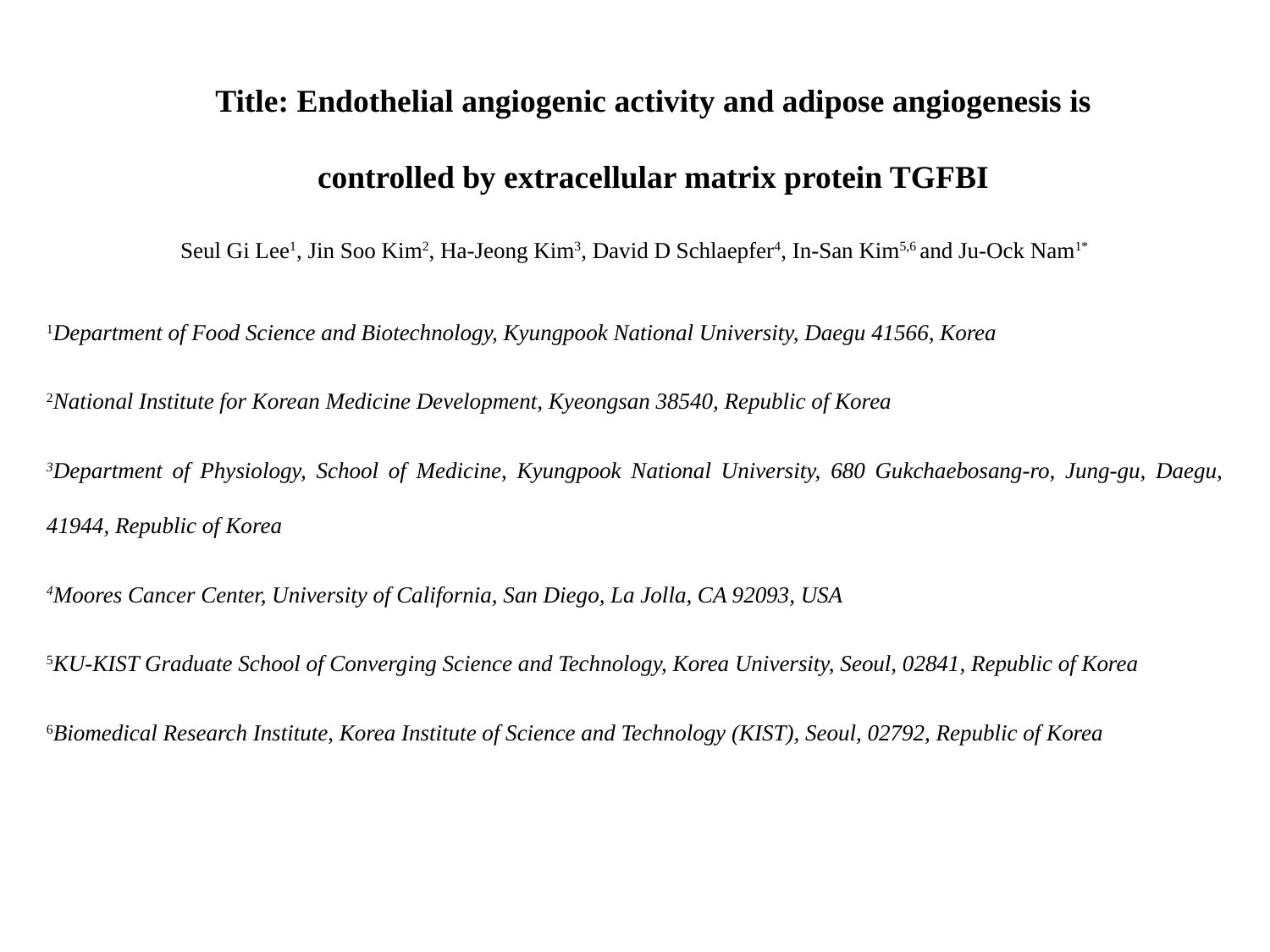

Title: Endothelial angiogenic activity and adipose angiogenesis is controlled by extracellular matrix protein TGFBI
Seul Gi Lee1, Jin Soo Kim2, Ha-Jeong Kim3, David D Schlaepfer4, In-San Kim5,6 and Ju-Ock Nam1*

1Department of Food Science and Biotechnology, Kyungpook National University, Daegu 41566, Korea
2National Institute for Korean Medicine Development, Kyeongsan 38540, Republic of Korea
3Department of Physiology, School of Medicine, Kyungpook National University, 680 Gukchaebosang-ro, Jung-gu, Daegu, 41944, Republic of Korea
4Moores Cancer Center, University of California, San Diego, La Jolla, CA 92093, USA
5KU-KIST Graduate School of Converging Science and Technology, Korea University, Seoul, 02841, Republic of Korea
6Biomedical Research Institute, Korea Institute of Science and Technology (KIST), Seoul, 02792, Republic of Korea